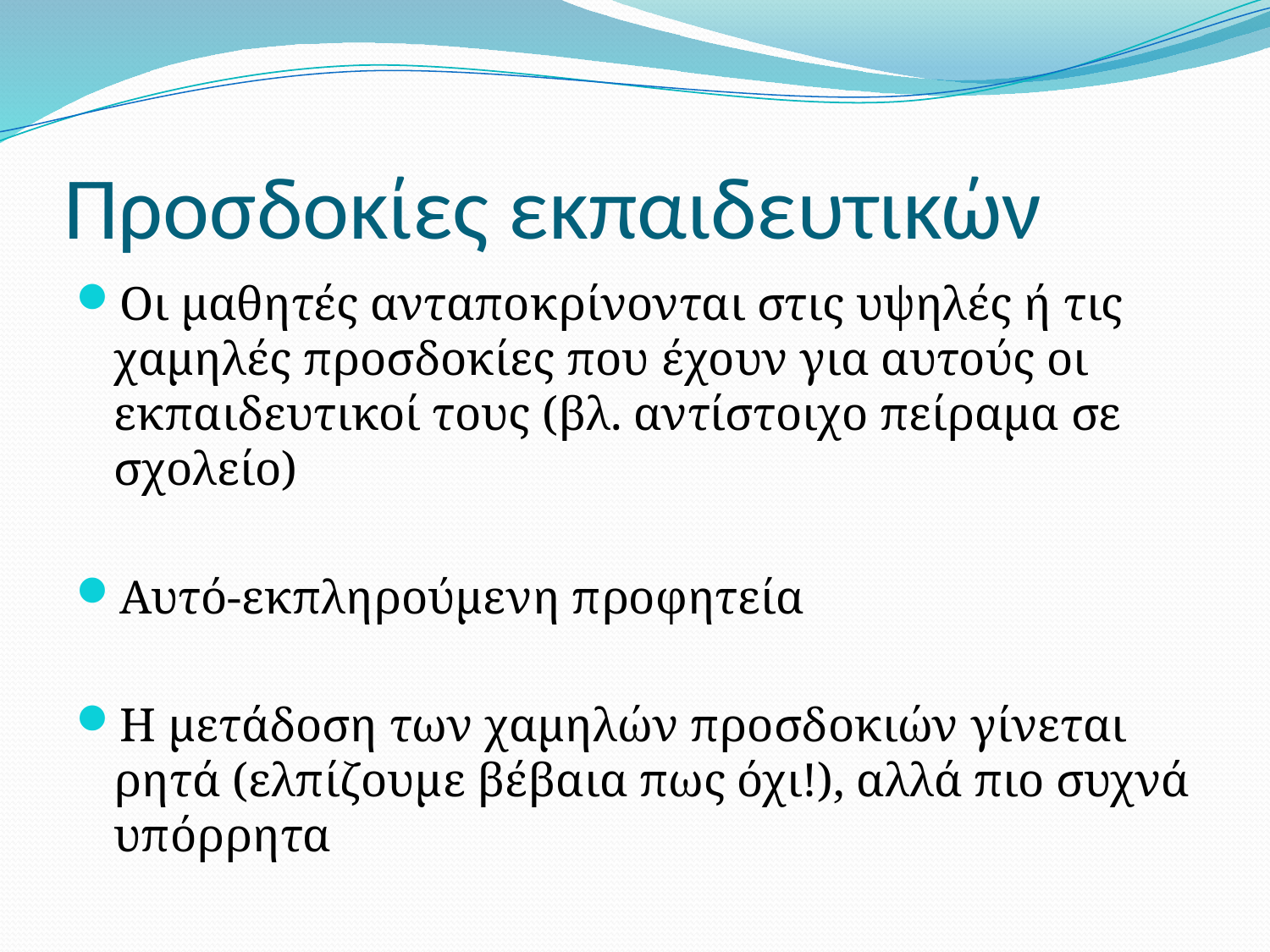

# Προσδοκίες εκπαιδευτικών
Οι μαθητές ανταποκρίνονται στις υψηλές ή τις χαμηλές προσδοκίες που έχουν για αυτούς οι εκπαιδευτικοί τους (βλ. αντίστοιχο πείραμα σε σχολείο)

Αυτό-εκπληρούμενη προφητεία

Η μετάδοση των χαμηλών προσδοκιών γίνεται ρητά (ελπίζουμε βέβαια πως όχι!), αλλά πιο συχνά υπόρρητα